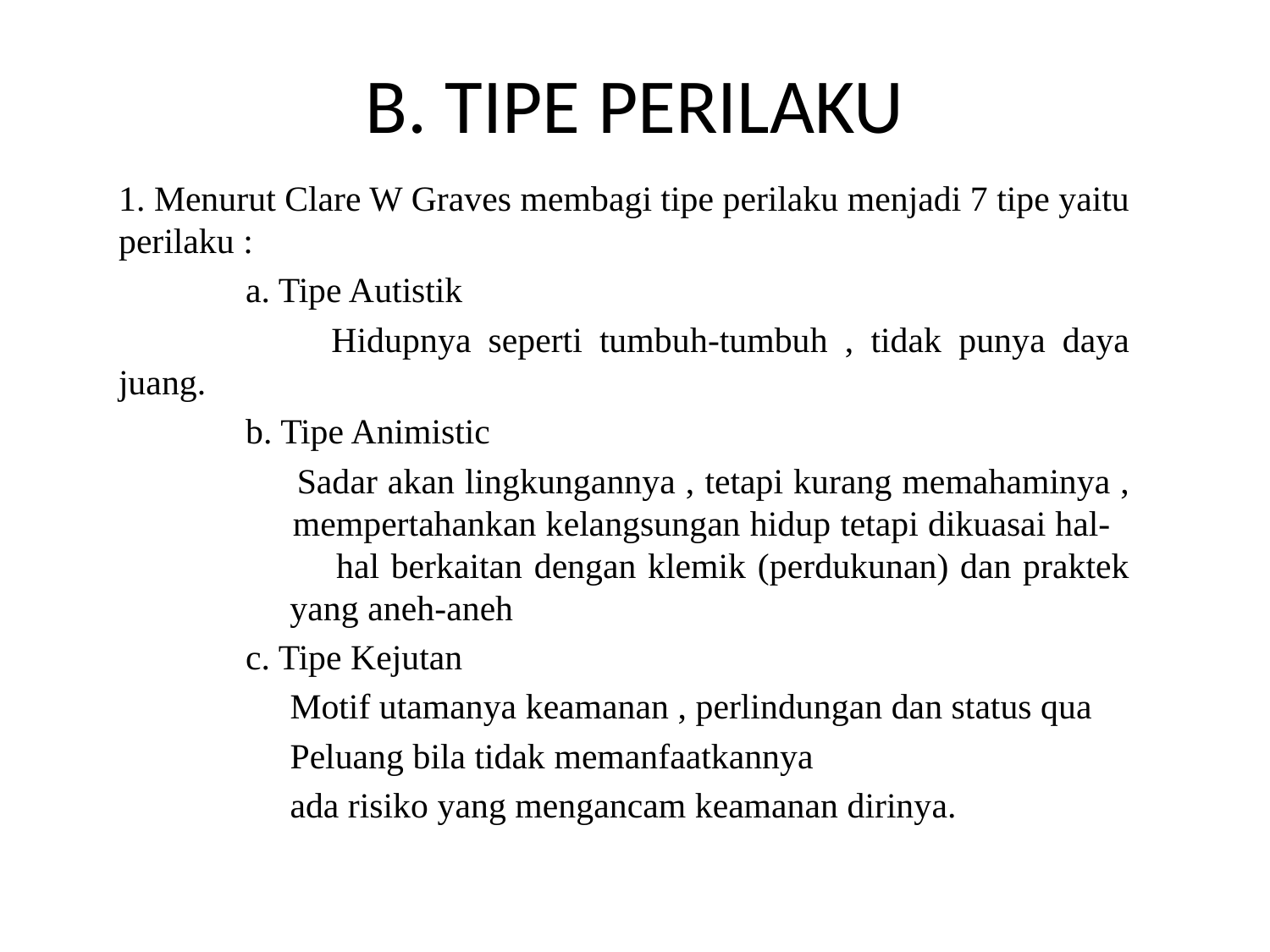

# B. TIPE PERILAKU
1. Menurut Clare W Graves membagi tipe perilaku menjadi 7 tipe yaitu perilaku :
	a. Tipe Autistik
	     Hidupnya seperti tumbuh-tumbuh , tidak punya daya juang.
	b. Tipe Animistic
	     Sadar akan lingkungannya , tetapi kurang memahaminya , 	     mempertahankan kelangsungan hidup tetapi dikuasai hal-               	     hal berkaitan dengan klemik (perdukunan) dan praktek 	     yang aneh-aneh
	c. Tipe Kejutan
	     Motif utamanya keamanan , perlindungan dan status qua
	     Peluang bila tidak memanfaatkannya
	     ada risiko yang mengancam keamanan dirinya.